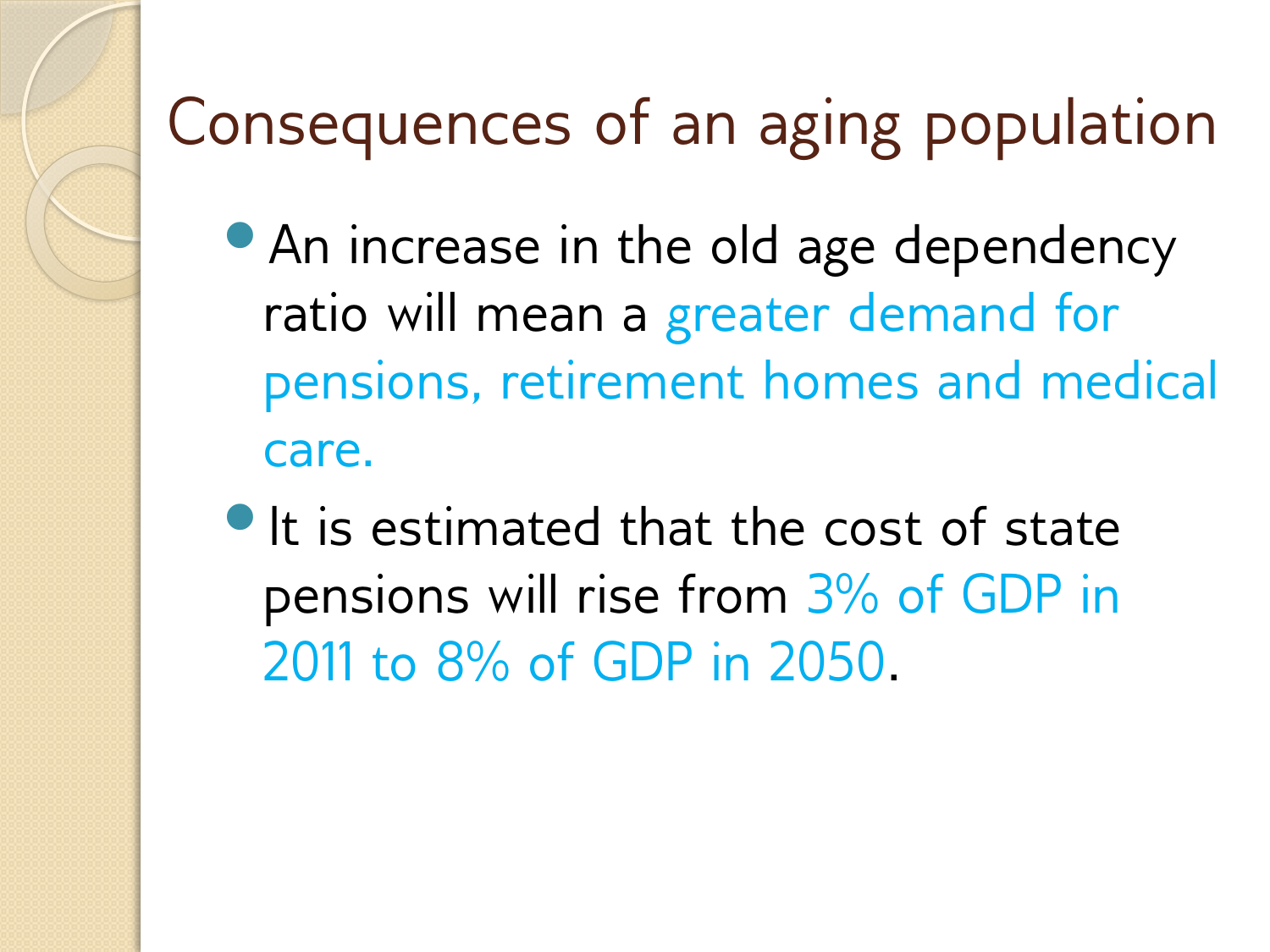

# Consequences of an aging population
An increase in the old age dependency ratio will mean a greater demand for pensions, retirement homes and medical care.
It is estimated that the cost of state pensions will rise from 3% of GDP in 2011 to 8% of GDP in 2050.